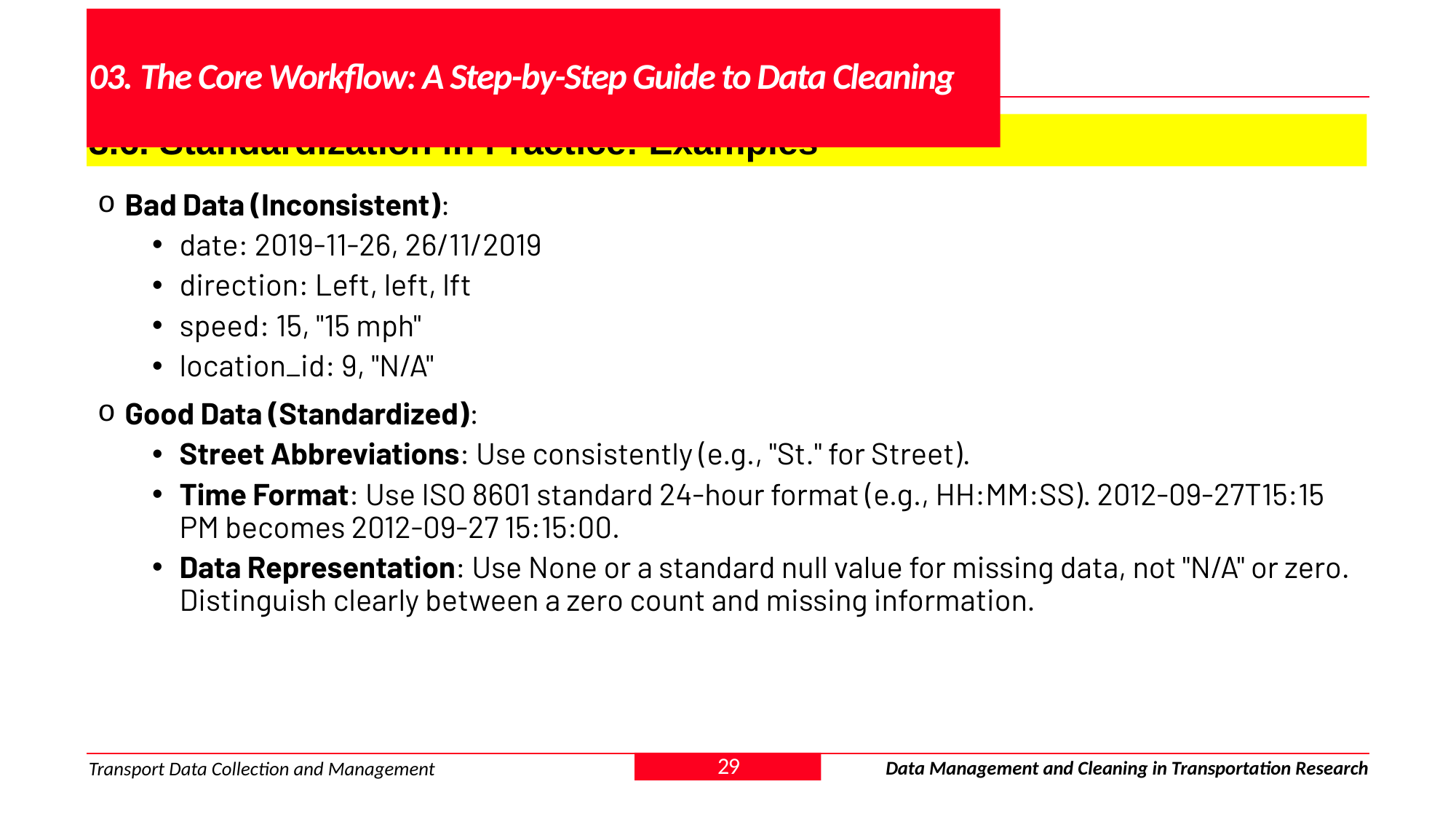

# 03. The Core Workflow: A Step-by-Step Guide to Data Cleaning
3.6. Standardization in Practice: Examples
Bad Data (Inconsistent):
date: 2019-11-26, 26/11/2019
direction: Left, left, lft
speed: 15, "15 mph"
location_id: 9, "N/A"
Good Data (Standardized):
Street Abbreviations: Use consistently (e.g., "St." for Street).
Time Format: Use ISO 8601 standard 24-hour format (e.g., HH:MM:SS). 2012-09-27T15:15 PM becomes 2012-09-27 15:15:00.
Data Representation: Use None or a standard null value for missing data, not "N/A" or zero. Distinguish clearly between a zero count and missing information.